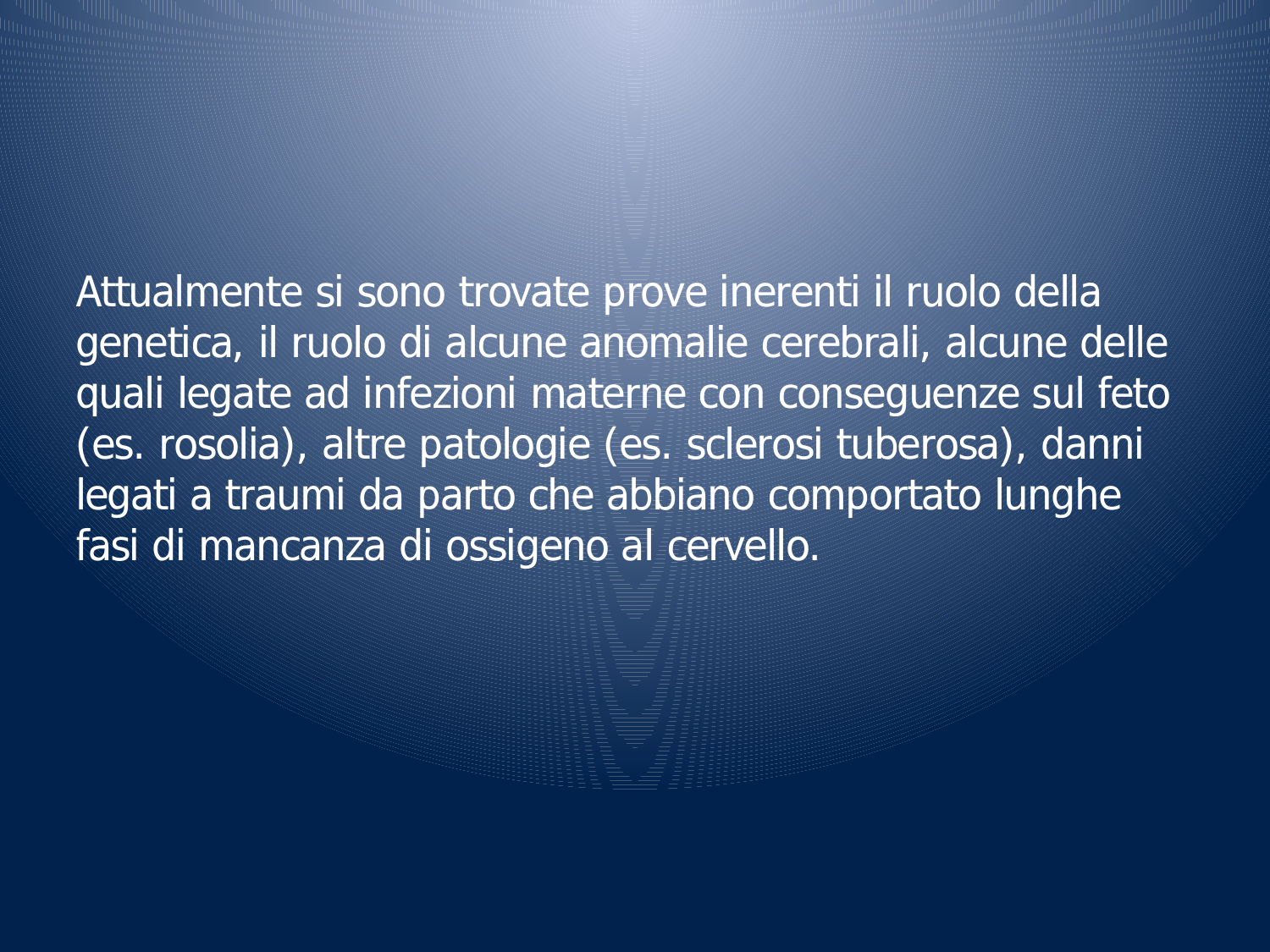

#
Attualmente si sono trovate prove inerenti il ruolo della genetica, il ruolo di alcune anomalie cerebrali, alcune delle quali legate ad infezioni materne con conseguenze sul feto (es. rosolia), altre patologie (es. sclerosi tuberosa), danni legati a traumi da parto che abbiano comportato lunghe fasi di mancanza di ossigeno al cervello.